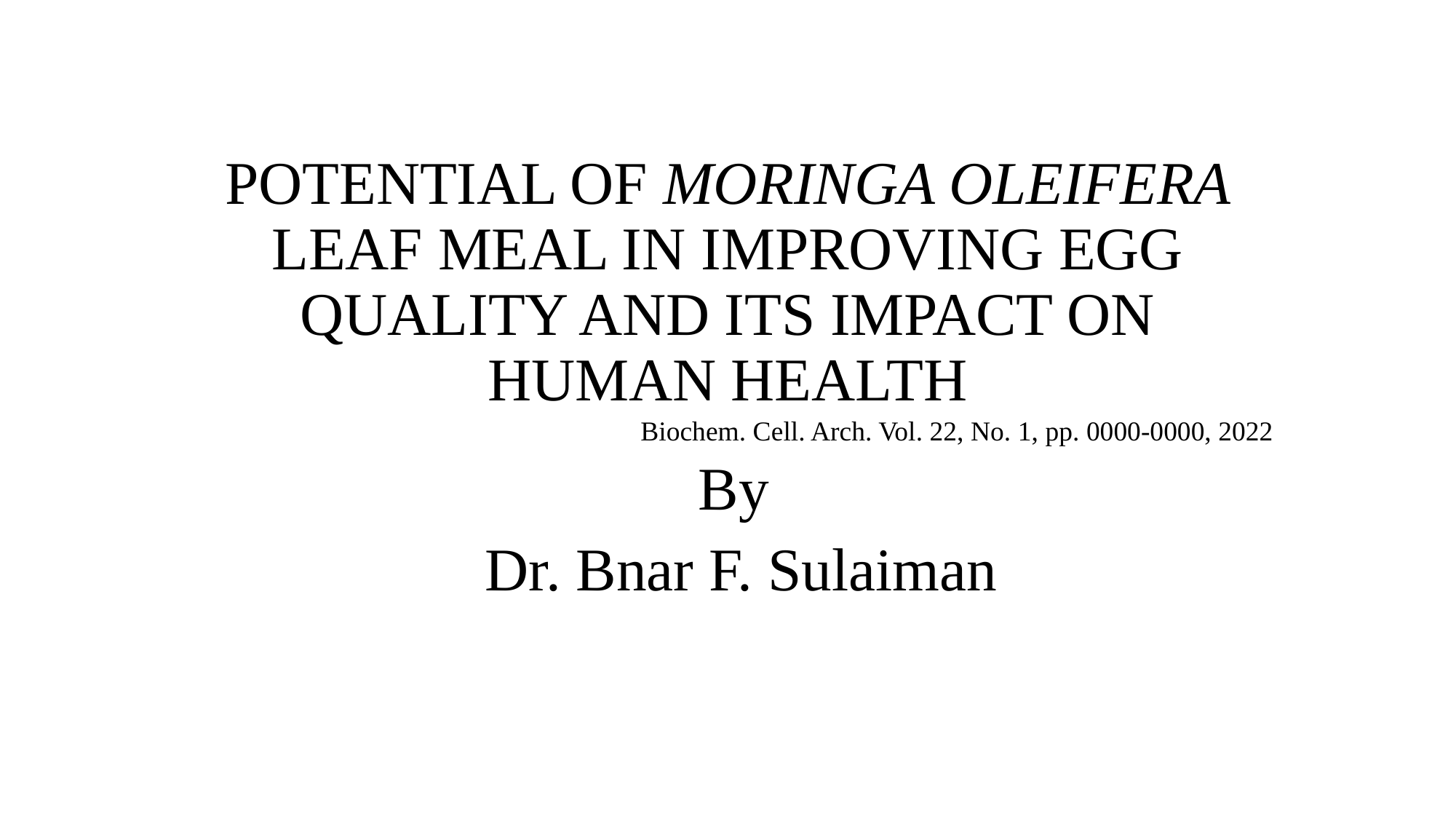

# POTENTIAL OF MORINGA OLEIFERA LEAF MEAL IN IMPROVING EGG QUALITY AND ITS IMPACT ON HUMAN HEALTH
Biochem. Cell. Arch. Vol. 22, No. 1, pp. 0000-0000, 2022
By
Dr. Bnar F. Sulaiman